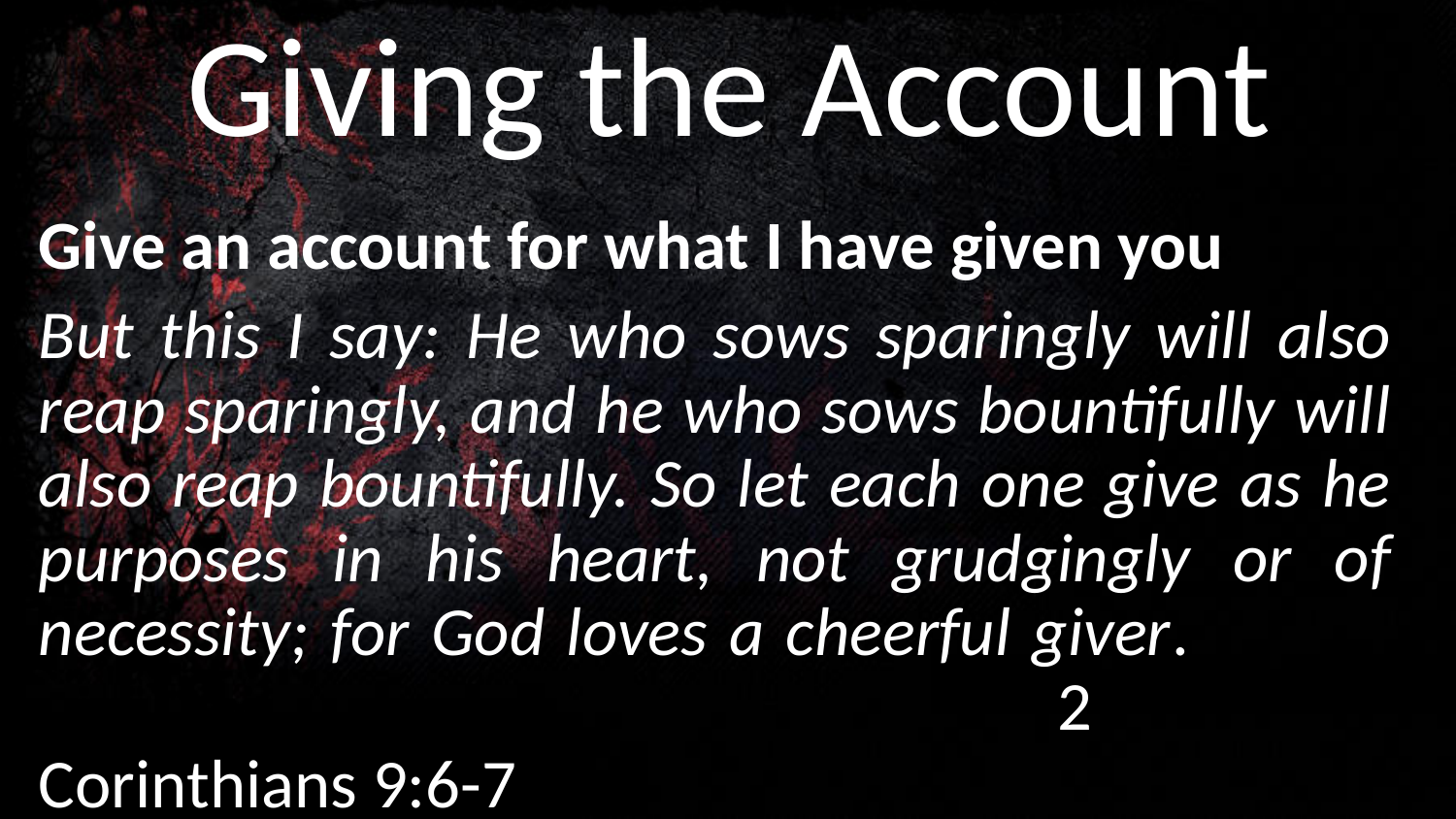

# Giving the Account
Give an account for what I have given you
But this I say: He who sows sparingly will also reap sparingly, and he who sows bountifully will also reap bountifully. So let each one give as he purposes in his heart, not grudgingly or of necessity; for God loves a cheerful giver. 									2 Corinthians 9:6-7